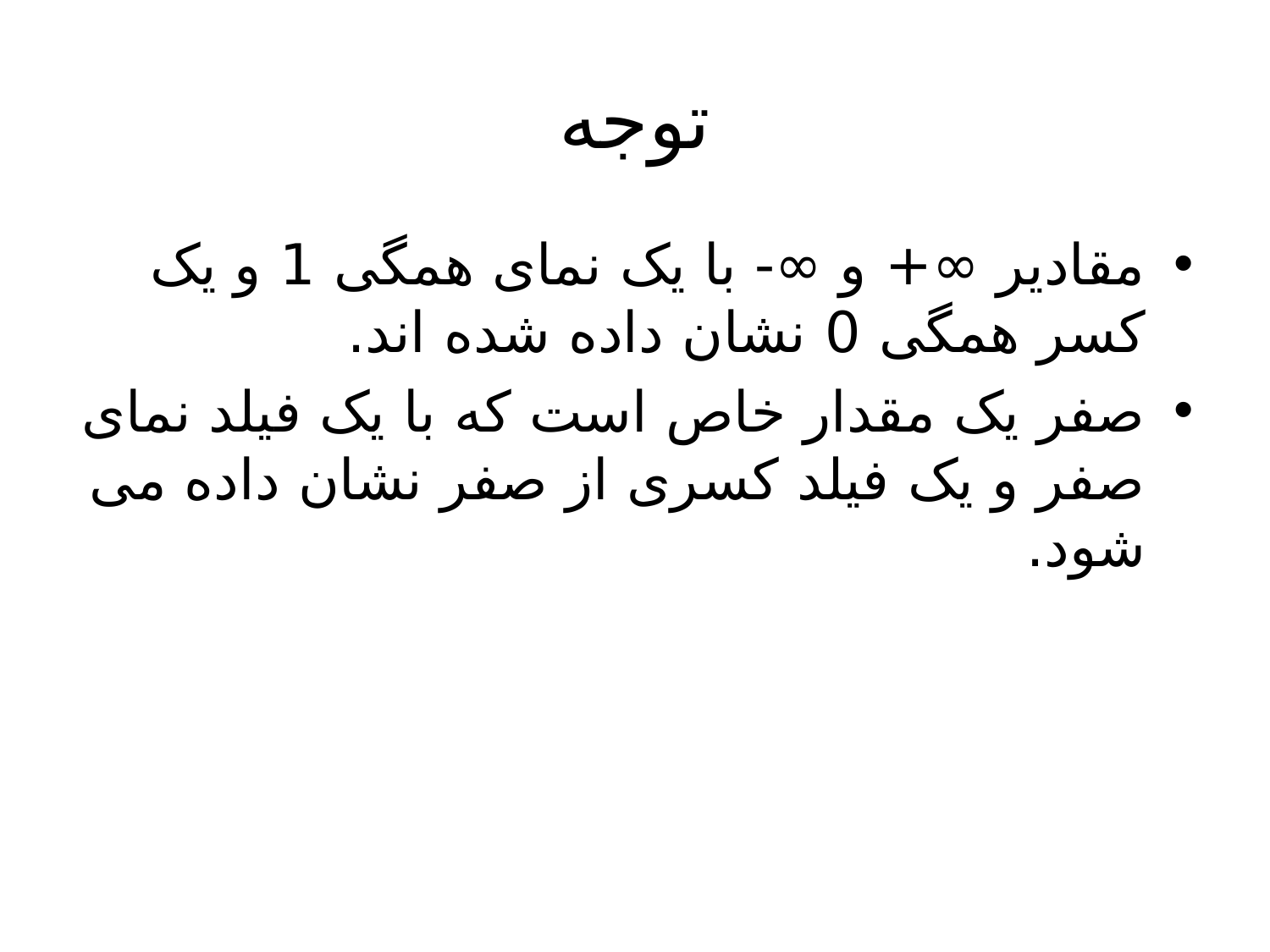

# توجه
مقادیر ∞+ و ∞- با یک نمای همگی 1 و یک کسر همگی 0 نشان داده شده اند.
صفر یک مقدار خاص است که با یک فیلد نمای صفر و یک فیلد کسری از صفر نشان داده می شود.